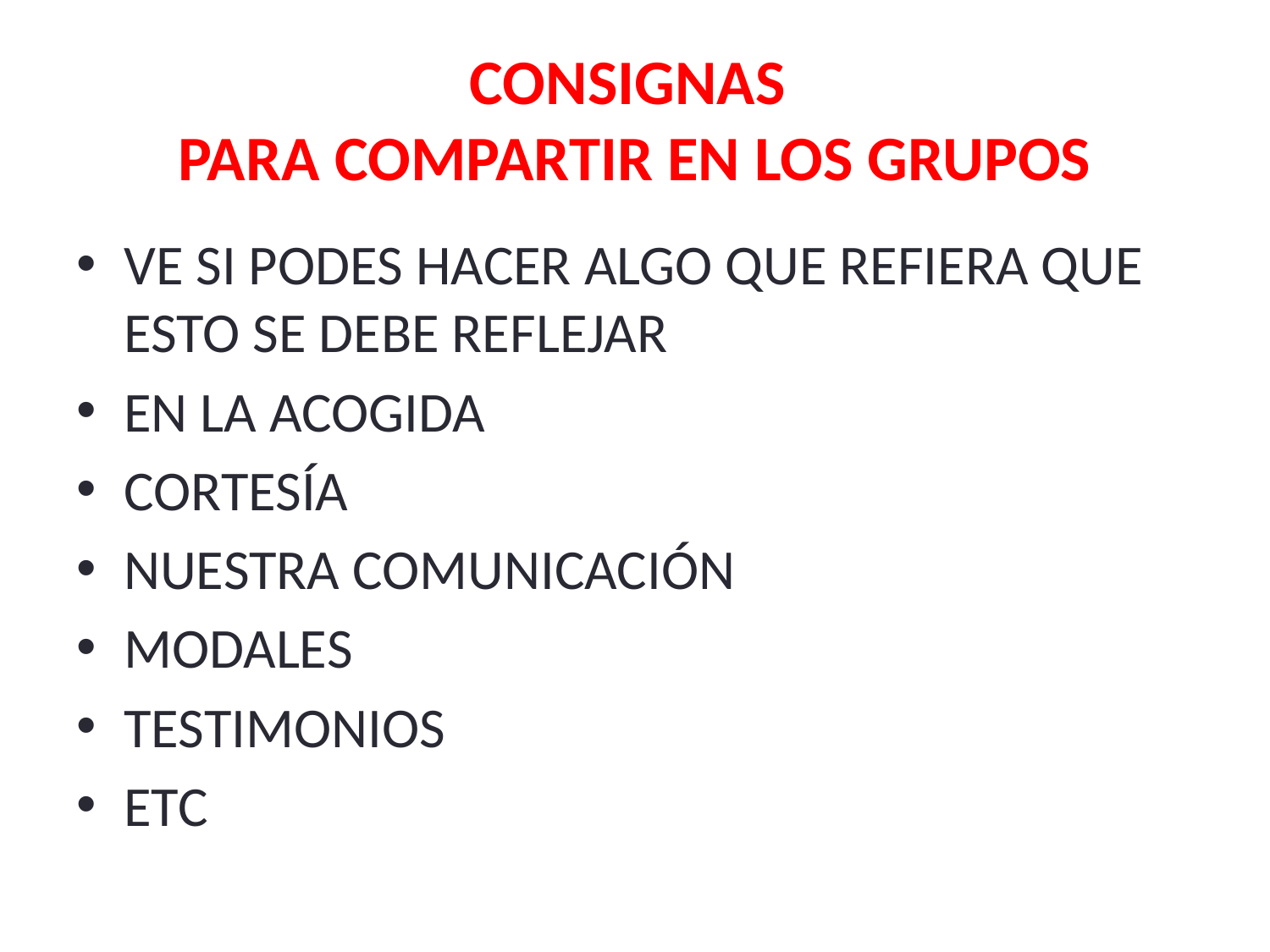

# CONSIGNAS PARA COMPARTIR EN LOS GRUPOS
VE SI PODES HACER ALGO QUE REFIERA QUE ESTO SE DEBE REFLEJAR
EN LA ACOGIDA
CORTESÍA
NUESTRA COMUNICACIÓN
MODALES
TESTIMONIOS
ETC